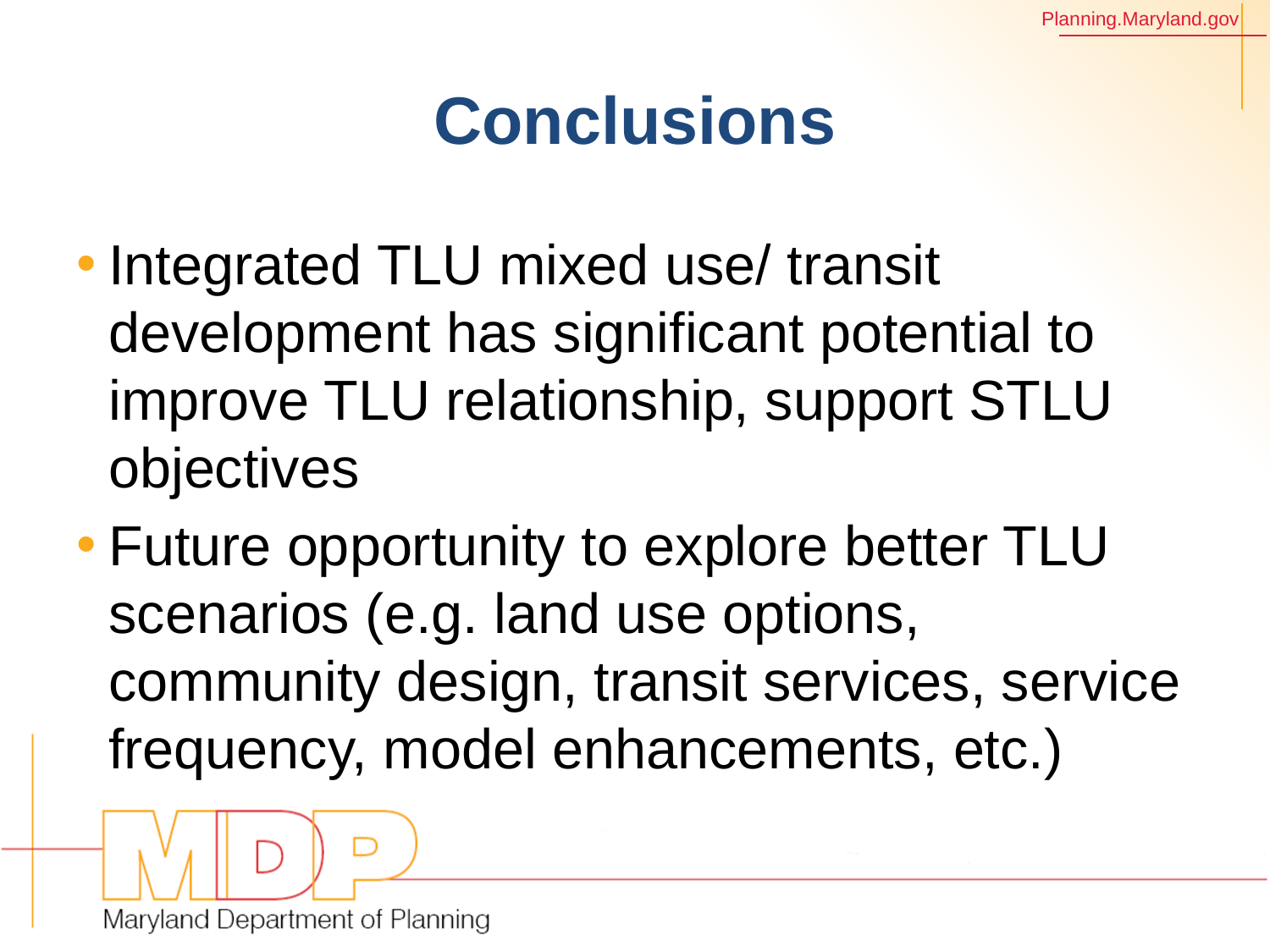

# Conclusions
Integrated TLU mixed use/ transit development has significant potential to improve TLU relationship, support STLU objectives
Future opportunity to explore better TLU scenarios (e.g. land use options, community design, transit services, service frequency, model enhancements, etc.)